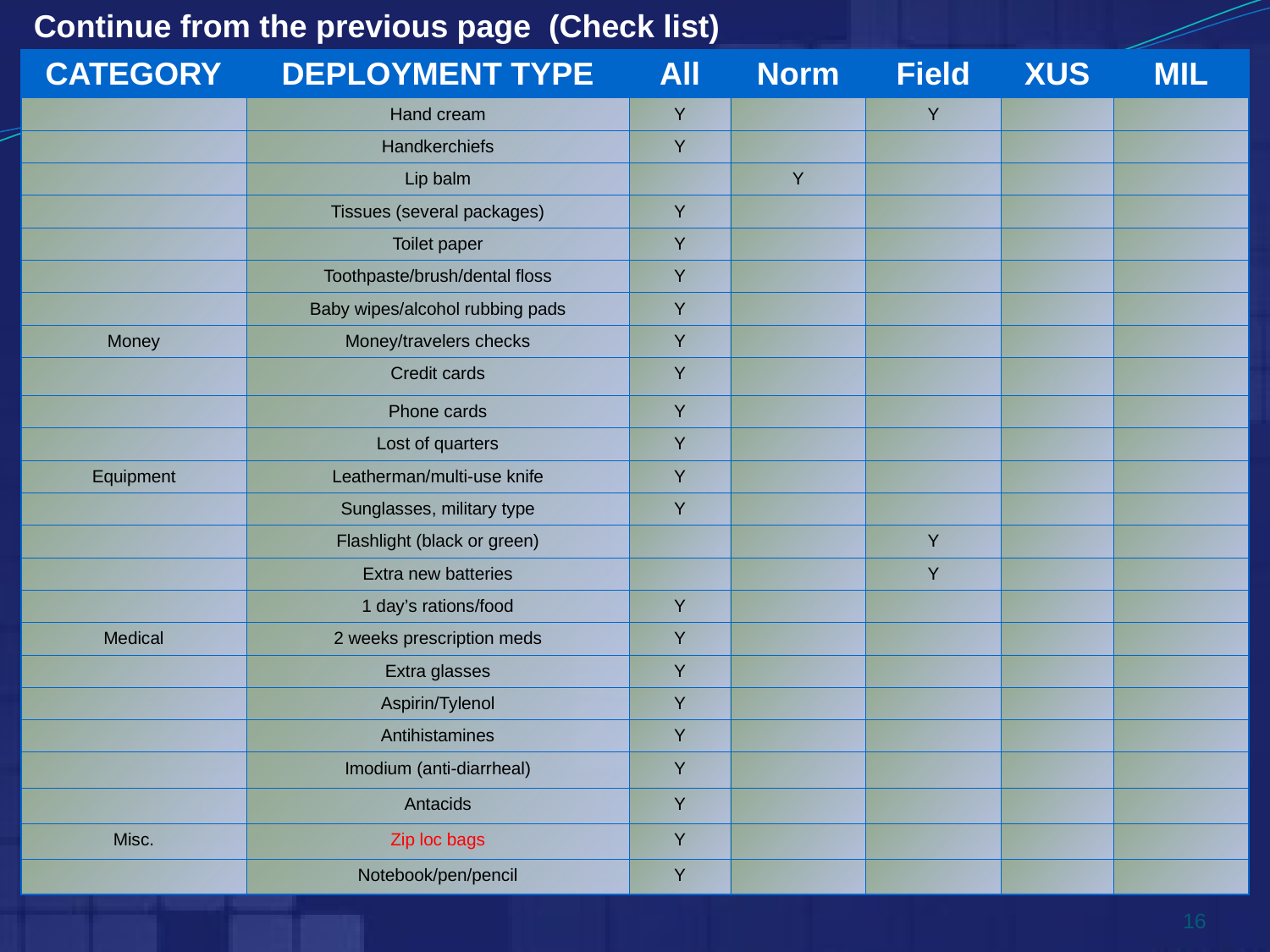

Continue from the previous page  (Check list)
| CATEGORY | DEPLOYMENT TYPE | All | Norm | Field | XUS | MIL |
| --- | --- | --- | --- | --- | --- | --- |
|  | Hand cream | Y |  | Y |  |  |
|  | Handkerchiefs | Y |  |  |  |  |
|  | Lip balm |  | Y |  |  |  |
|  | Tissues (several packages) | Y |  |  |  |  |
|  | Toilet paper | Y |  |  |  |  |
|  | Toothpaste/brush/dental floss | Y |  |  |  |  |
|  | Baby wipes/alcohol rubbing pads | Y |  |  |  |  |
| Money | Money/travelers checks | Y |  |  |  |  |
|  | Credit cards | Y |  |  |  |  |
|  | Phone cards | Y |  |  |  |  |
|  | Lost of quarters | Y |  |  |  |  |
| Equipment | Leatherman/multi-use knife | Y |  |  |  |  |
|  | Sunglasses, military type | Y |  |  |  |  |
|  | Flashlight (black or green) |  |  | Y |  |  |
|  | Extra new batteries |  |  | Y |  |  |
|  | 1 day’s rations/food | Y |  |  |  |  |
| Medical | 2 weeks prescription meds | Y |  |  |  |  |
|  | Extra glasses | Y |  |  |  |  |
|  | Aspirin/Tylenol | Y |  |  |  |  |
|  | Antihistamines | Y |  |  |  |  |
|  | Imodium (anti-diarrheal) | Y |  |  |  |  |
|  | Antacids | Y |  |  |  |  |
| Misc. | Zip loc bags | Y |  |  |  |  |
|  | Notebook/pen/pencil | Y |  |  |  |  |
16